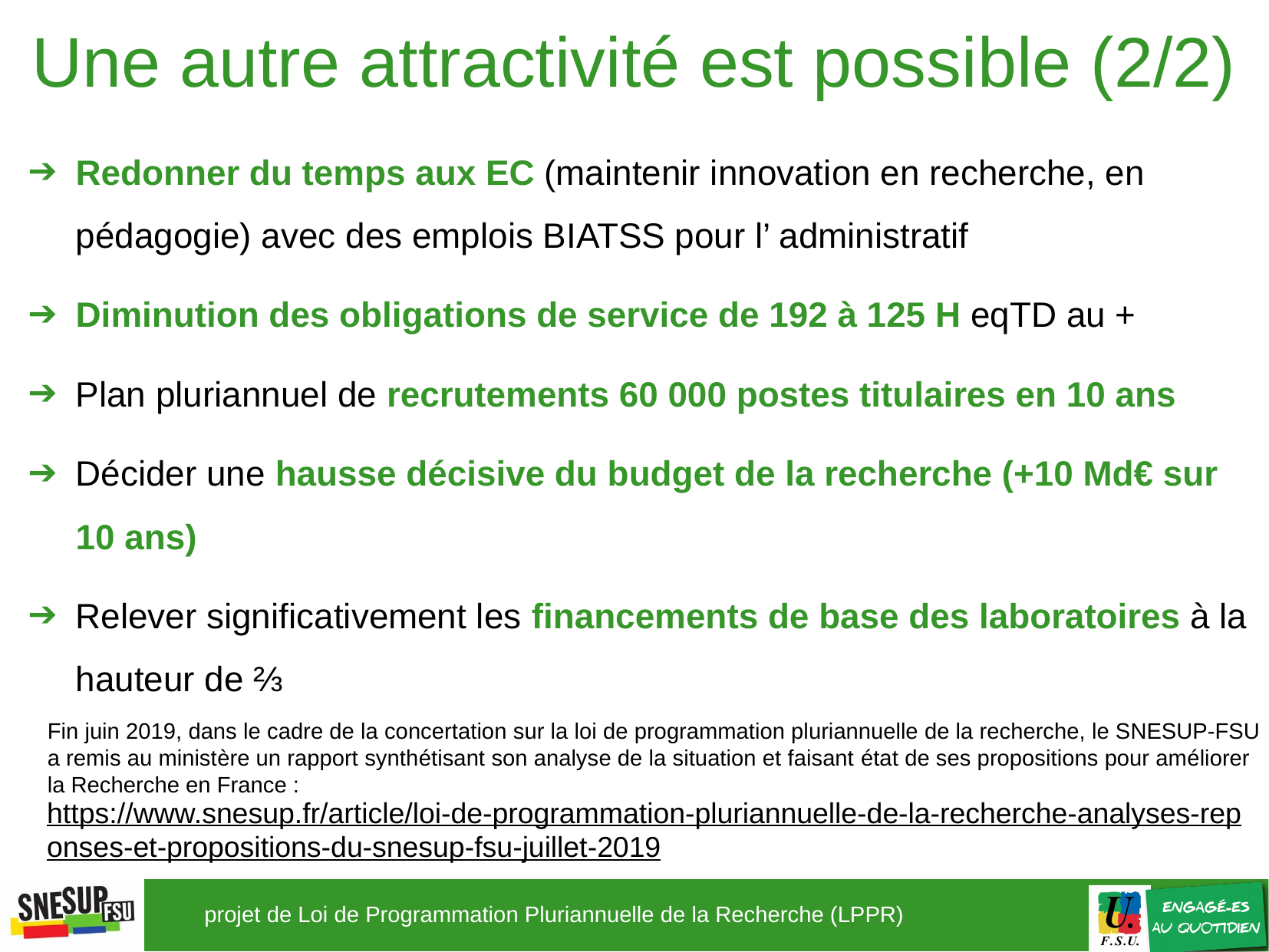

Une autre attractivité est possible (2/2)
Redonner du temps aux EC (maintenir innovation en recherche, en pédagogie) avec des emplois BIATSS pour l’ administratif
Diminution des obligations de service de 192 à 125 H eqTD au +
Plan pluriannuel de recrutements 60 000 postes titulaires en 10 ans
Décider une hausse décisive du budget de la recherche (+10 Md€ sur 10 ans)
Relever significativement les financements de base des laboratoires à la hauteur de ⅔
Fin juin 2019, dans le cadre de la concertation sur la loi de programmation pluriannuelle de la recherche, le SNESUP-FSU a remis au ministère un rapport synthétisant son analyse de la situation et faisant état de ses propositions pour améliorer la Recherche en France :

https://www.snesup.fr/article/loi-de-programmation-pluriannuelle-de-la-recherche-analyses-reponses-et-propositions-du-snesup-fsu-juillet-2019